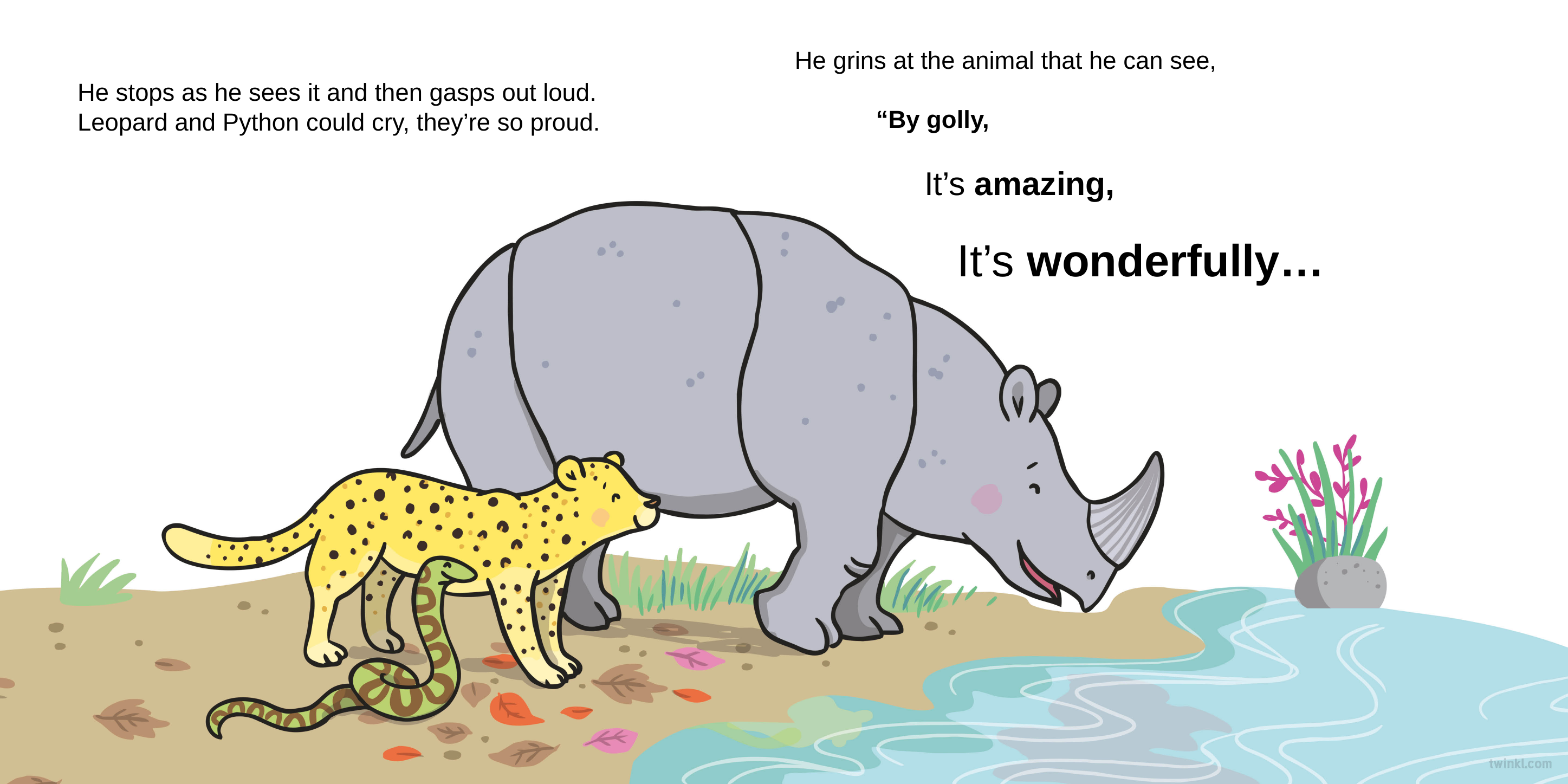

He grins at the animal that he can see,

	“By golly,

	       It’s amazing,

		It’s wonderfully…
He stops as he sees it and then gasps out loud.
Leopard and Python could cry, they’re so proud.